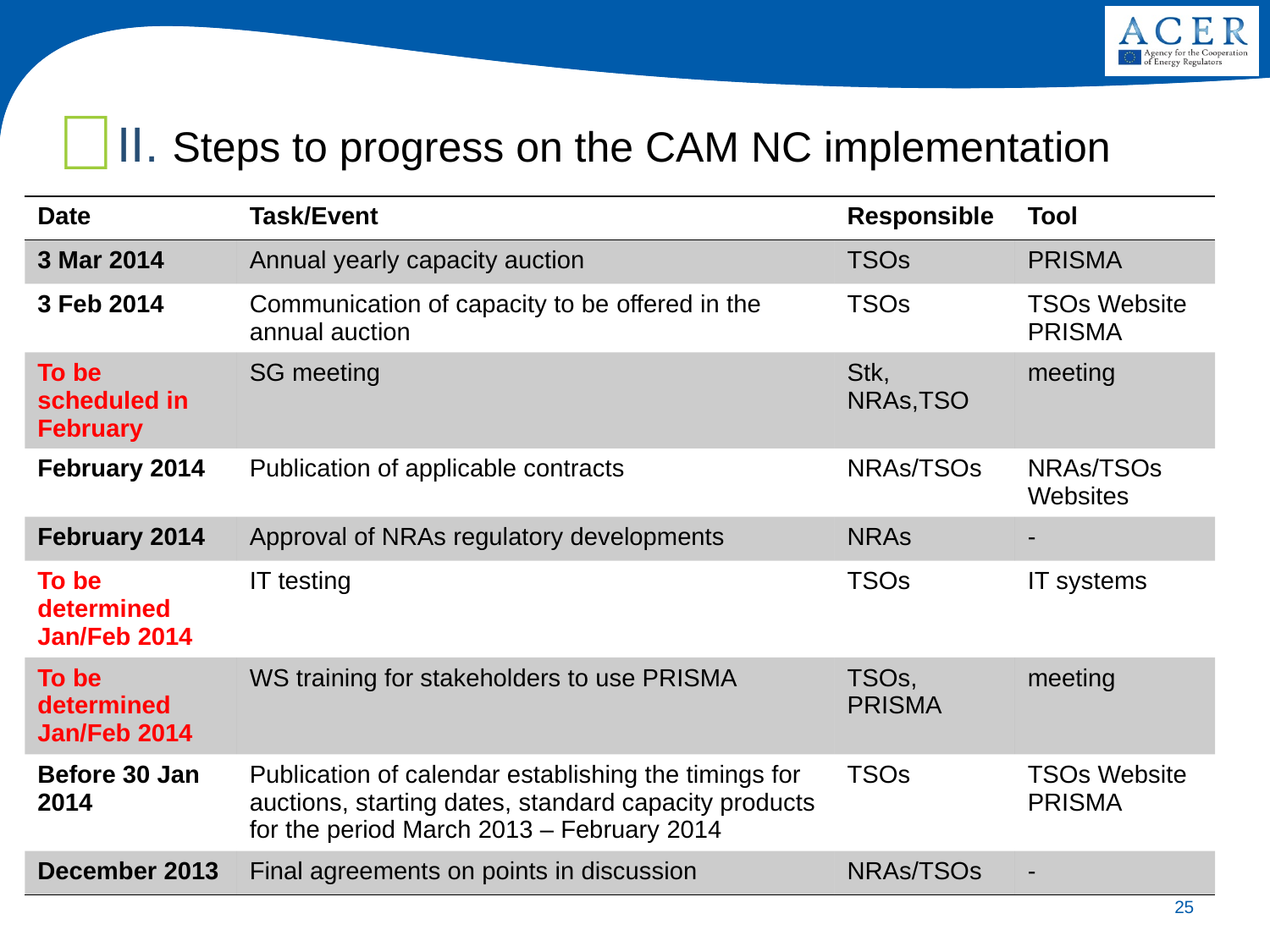

II. Steps to progress on the CAM NC implementation
| Date | Task/Event | Responsible | Tool |
| --- | --- | --- | --- |
| 3 Mar 2014 | Annual yearly capacity auction | TSOs | PRISMA |
| 3 Feb 2014 | Communication of capacity to be offered in the annual auction | TSOs | TSOs Website PRISMA |
| To be scheduled in February | SG meeting | Stk, NRAs,TSO | meeting |
| February 2014 | Publication of applicable contracts | NRAs/TSOs | NRAs/TSOs Websites |
| February 2014 | Approval of NRAs regulatory developments | NRAs | - |
| To be determined Jan/Feb 2014 | IT testing | TSOs | IT systems |
| To be determined Jan/Feb 2014 | WS training for stakeholders to use PRISMA | TSOs, PRISMA | meeting |
| Before 30 Jan 2014 | Publication of calendar establishing the timings for auctions, starting dates, standard capacity products for the period March 2013 – February 2014 | TSOs | TSOs Website PRISMA |
| December 2013 | Final agreements on points in discussion | NRAs/TSOs | - |